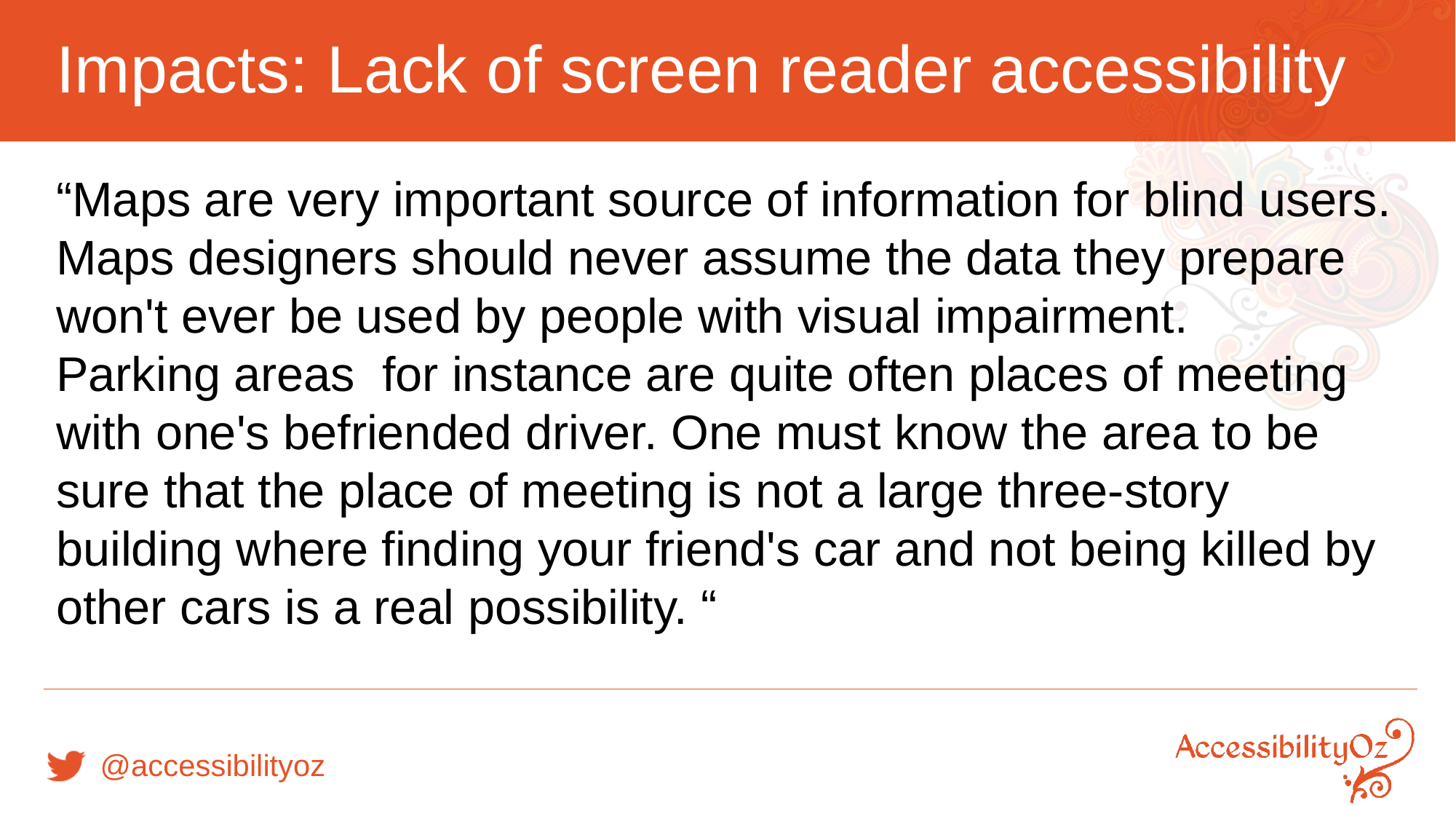

# Impacts: Lack of screen reader accessibility
“Maps are very important source of information for blind users. Maps designers should never assume the data they prepare won't ever be used by people with visual impairment.
Parking areas  for instance are quite often places of meeting with one's befriended driver. One must know the area to be sure that the place of meeting is not a large three-story building where finding your friend's car and not being killed by other cars is a real possibility. “